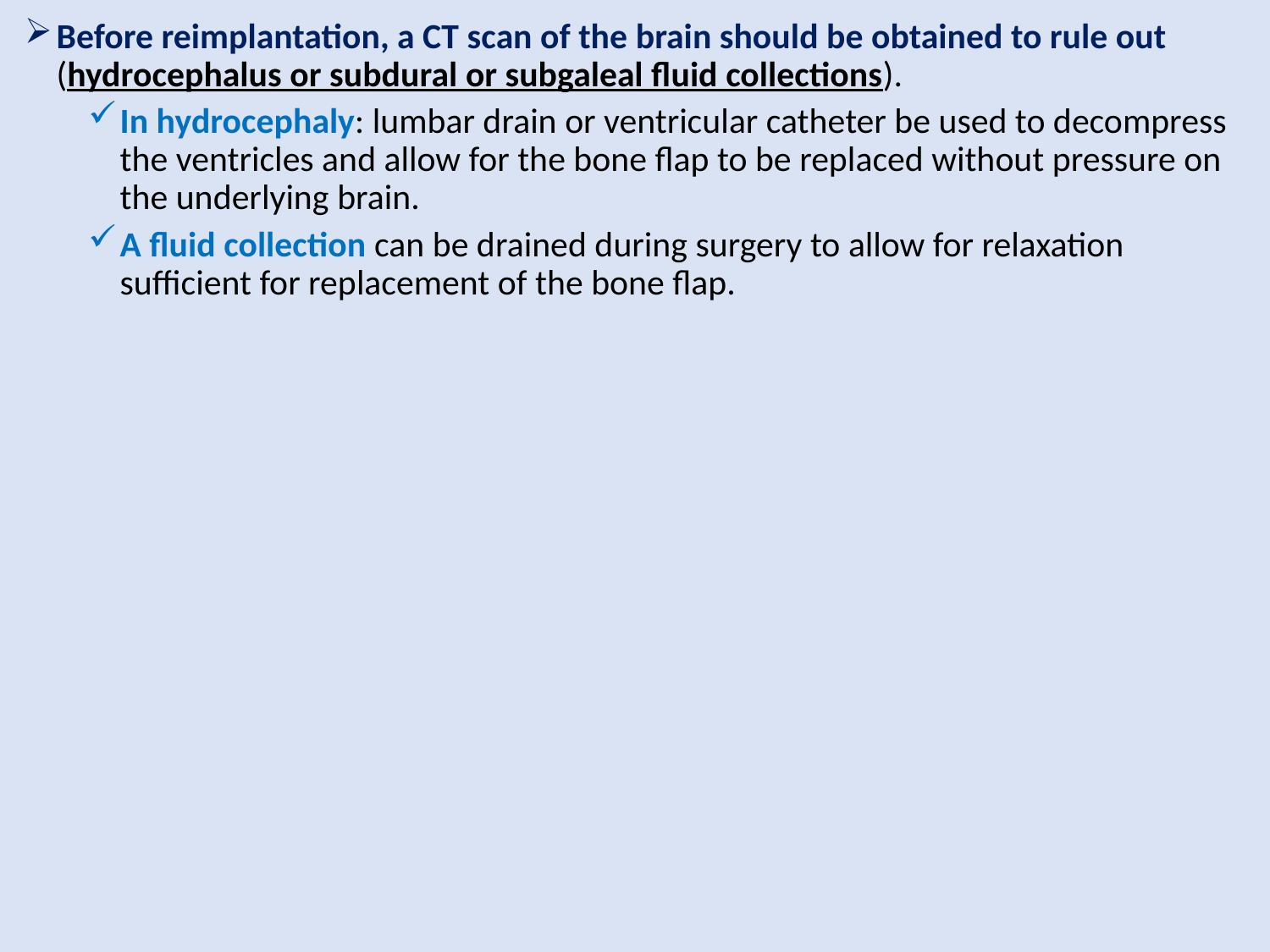

Before reimplantation, a CT scan of the brain should be obtained to rule out (hydrocephalus or subdural or subgaleal fluid collections).
In hydrocephaly: lumbar drain or ventricular catheter be used to decompress the ventricles and allow for the bone flap to be replaced without pressure on the underlying brain.
A fluid collection can be drained during surgery to allow for relaxation sufficient for replacement of the bone flap.